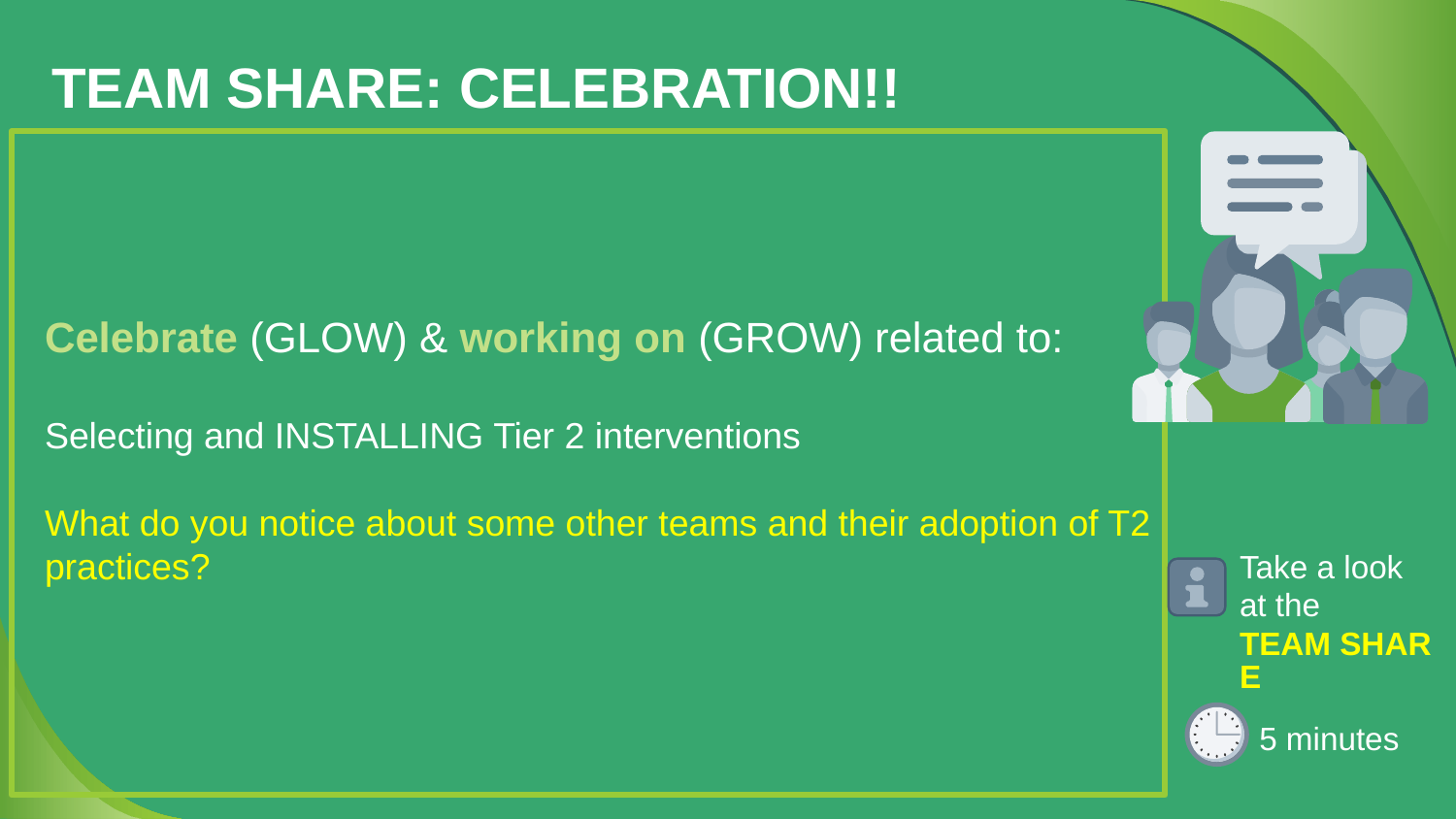

# TEAM SHARE: CELEBRATION!!

Celebrate (GLOW) & working on (GROW) related to:

Selecting and INSTALLING Tier 2 interventions

What do you notice about some other teams and their adoption of T2 practices?

Take a look at the TEAM SHARE

5 minutes